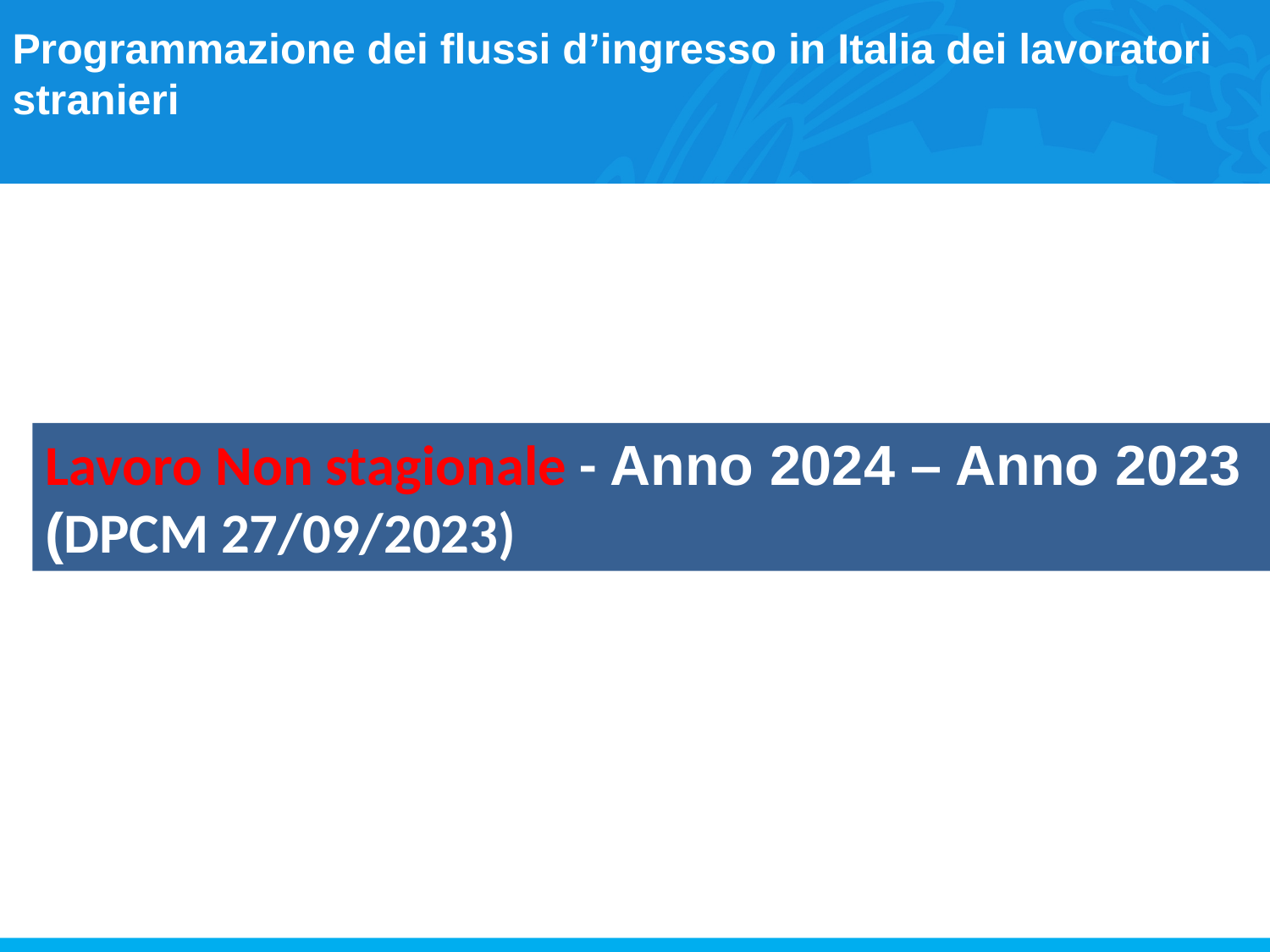

# Programmazione dei flussi d’ingresso in Italia dei lavoratori stranieri
Lavoro Non stagionale - Anno 2024 – Anno 2023 (DPCM 27/09/2023)